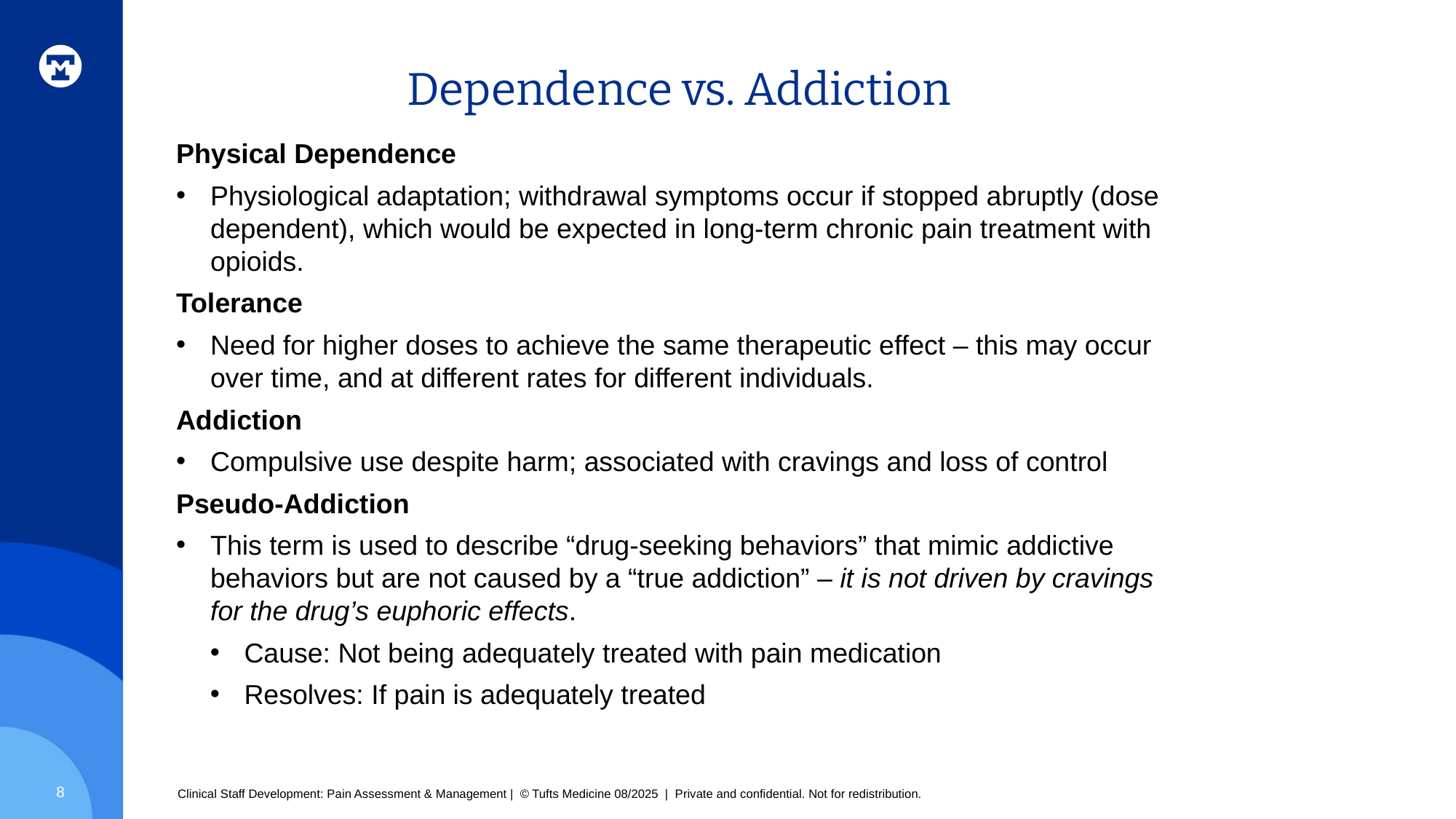

# Dependence vs. Addiction
Physical Dependence
Physiological adaptation; withdrawal symptoms occur if stopped abruptly (dose dependent), which would be expected in long-term chronic pain treatment with opioids.
Tolerance
Need for higher doses to achieve the same therapeutic effect – this may occur over time, and at different rates for different individuals.
Addiction
Compulsive use despite harm; associated with cravings and loss of control
Pseudo-Addiction
This term is used to describe “drug-seeking behaviors” that mimic addictive behaviors but are not caused by a “true addiction” – it is not driven by cravings for the drug’s euphoric effects.
Cause: Not being adequately treated with pain medication
Resolves: If pain is adequately treated
8
Clinical Staff Development: Pain Assessment & Management |  © Tufts Medicine 08/2025  |  Private and confidential. Not for redistribution.